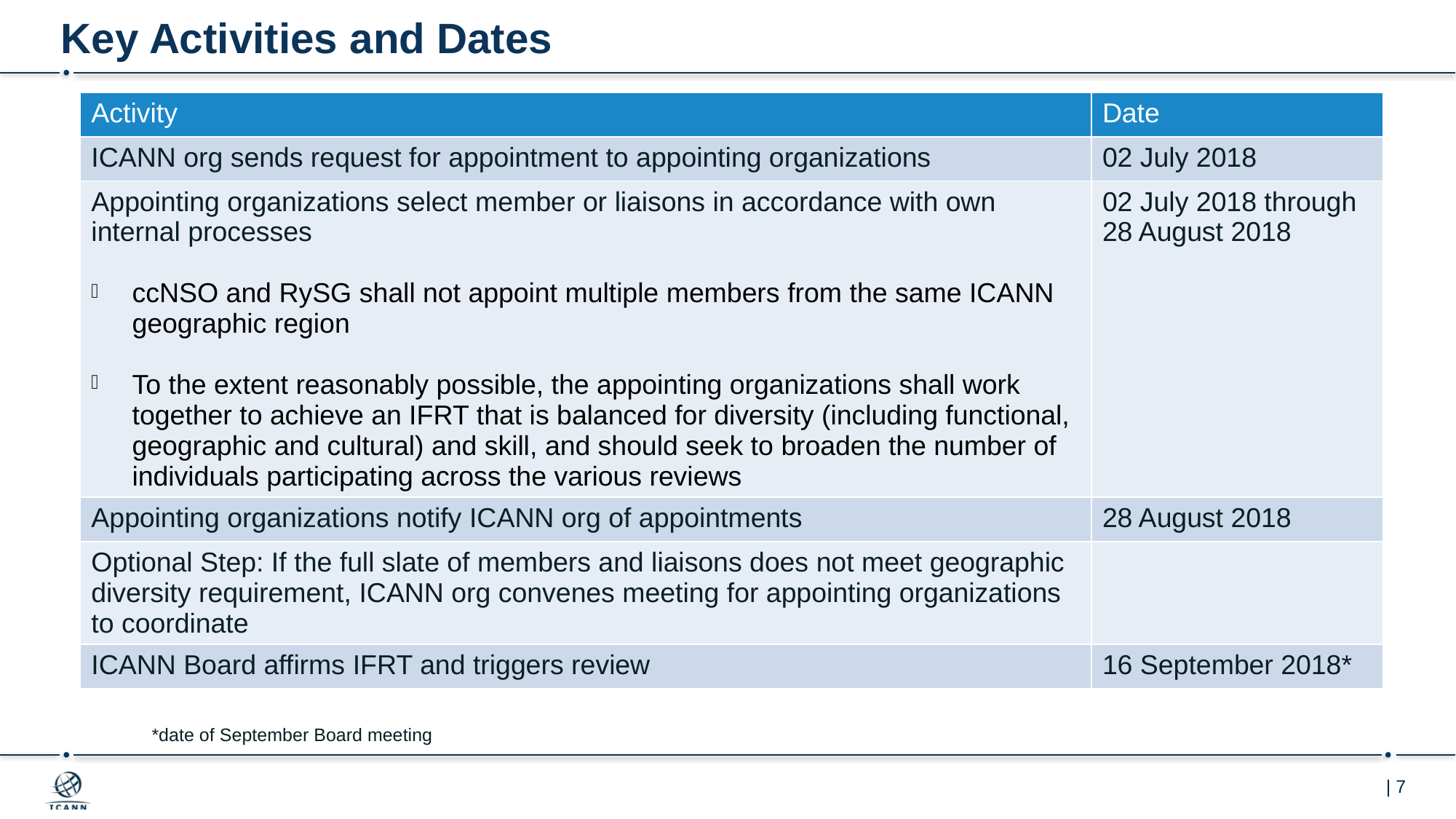

# Key Activities and Dates
| Activity | Date |
| --- | --- |
| ICANN org sends request for appointment to appointing organizations | 02 July 2018 |
| Appointing organizations select member or liaisons in accordance with own internal processes ccNSO and RySG shall not appoint multiple members from the same ICANN geographic region To the extent reasonably possible, the appointing organizations shall work together to achieve an IFRT that is balanced for diversity (including functional, geographic and cultural) and skill, and should seek to broaden the number of individuals participating across the various reviews | 02 July 2018 through 28 August 2018 |
| Appointing organizations notify ICANN org of appointments | 28 August 2018 |
| Optional Step: If the full slate of members and liaisons does not meet geographic diversity requirement, ICANN org convenes meeting for appointing organizations to coordinate |  |
| ICANN Board affirms IFRT and triggers review | 16 September 2018\* |
*date of September Board meeting